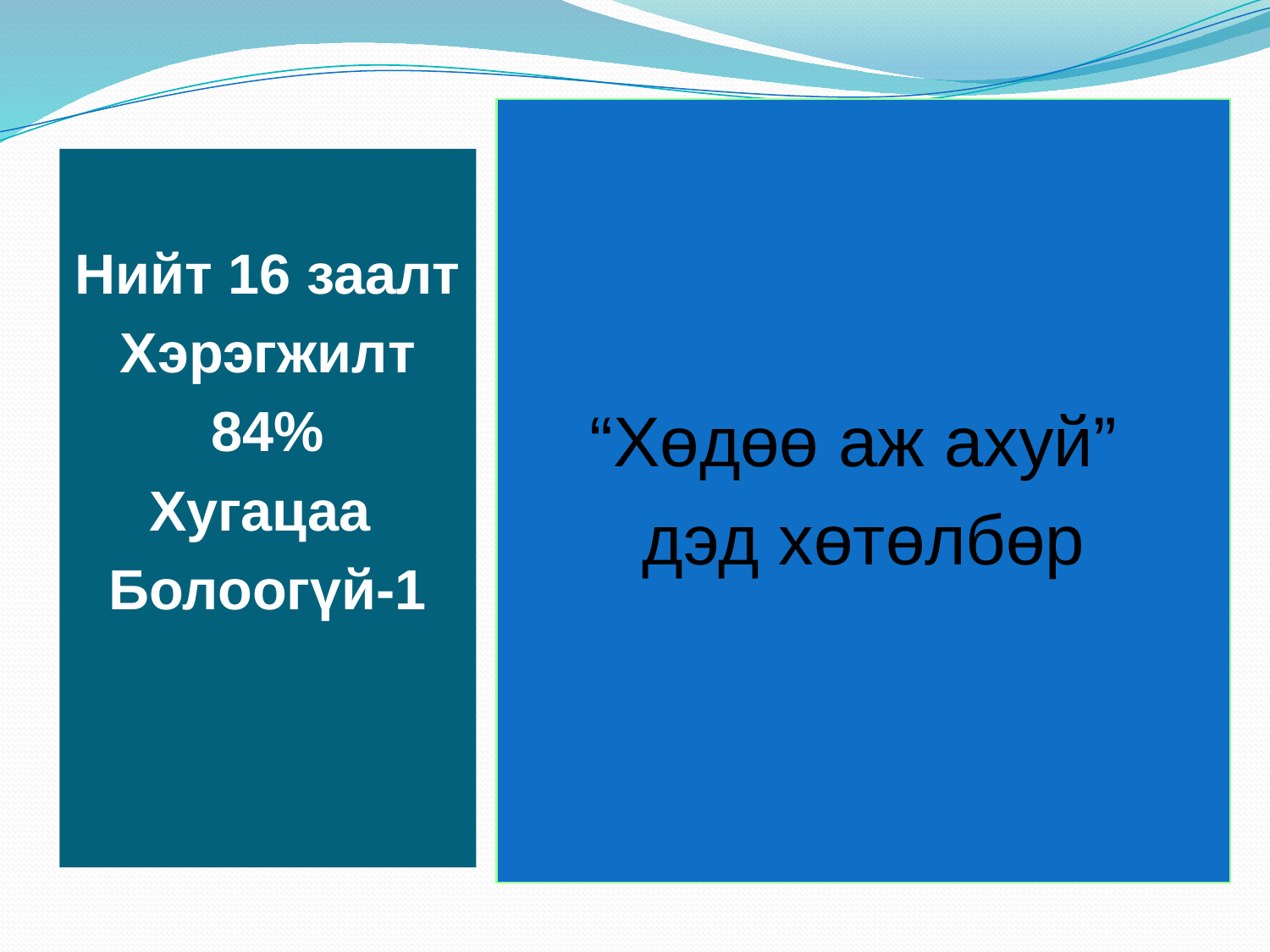

#
“Хөдөө аж ахуй”
дэд хөтөлбөр
Нийт 16 заалт
Хэрэгжилт
84%
Хугацаа
Болоогүй-1